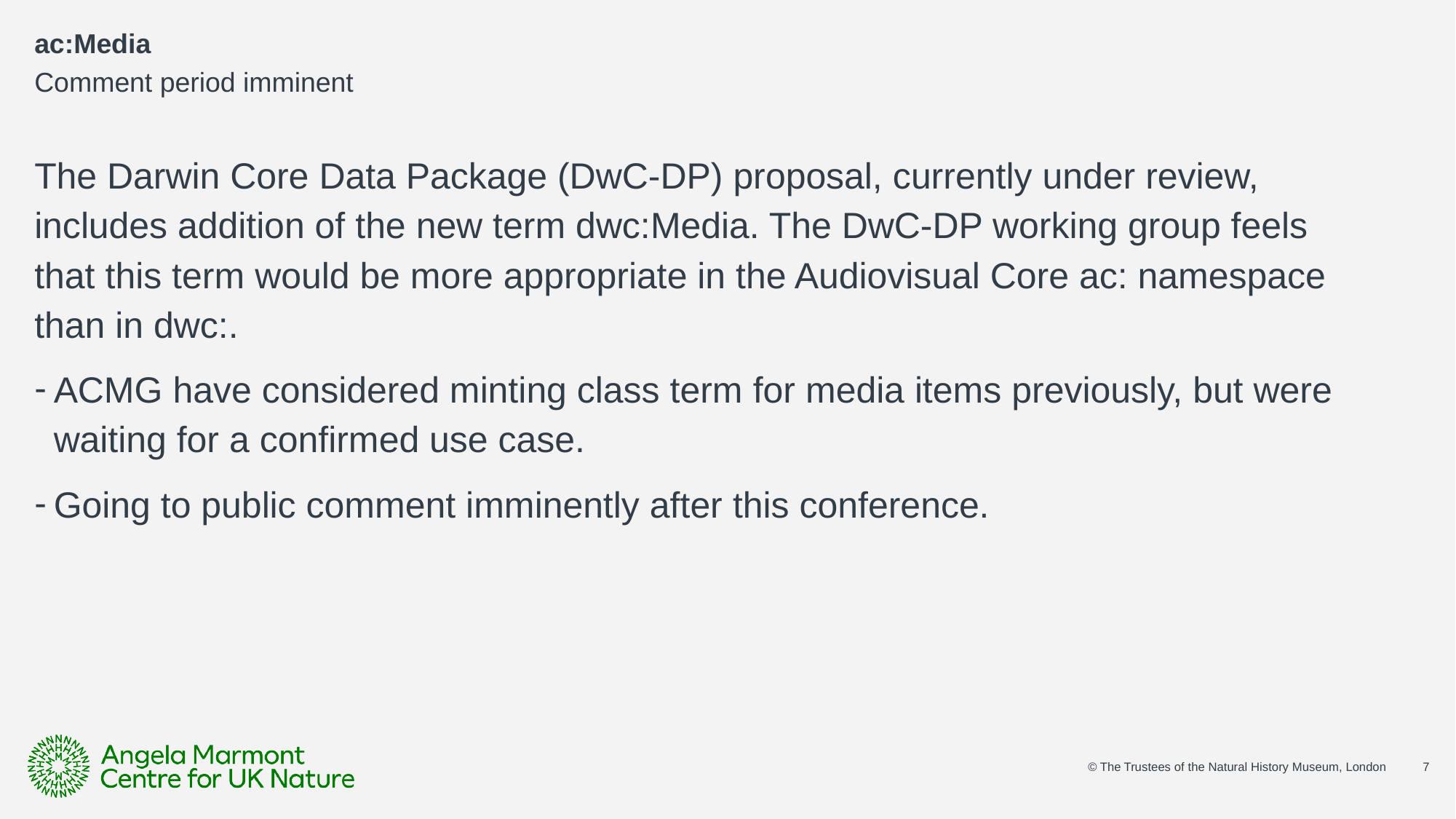

# ac:Media
Comment period imminent
The Darwin Core Data Package (DwC-DP) proposal, currently under review, includes addition of the new term dwc:Media. The DwC-DP working group feels that this term would be more appropriate in the Audiovisual Core ac: namespace than in dwc:.
ACMG have considered minting class term for media items previously, but were waiting for a confirmed use case.
Going to public comment imminently after this conference.
7